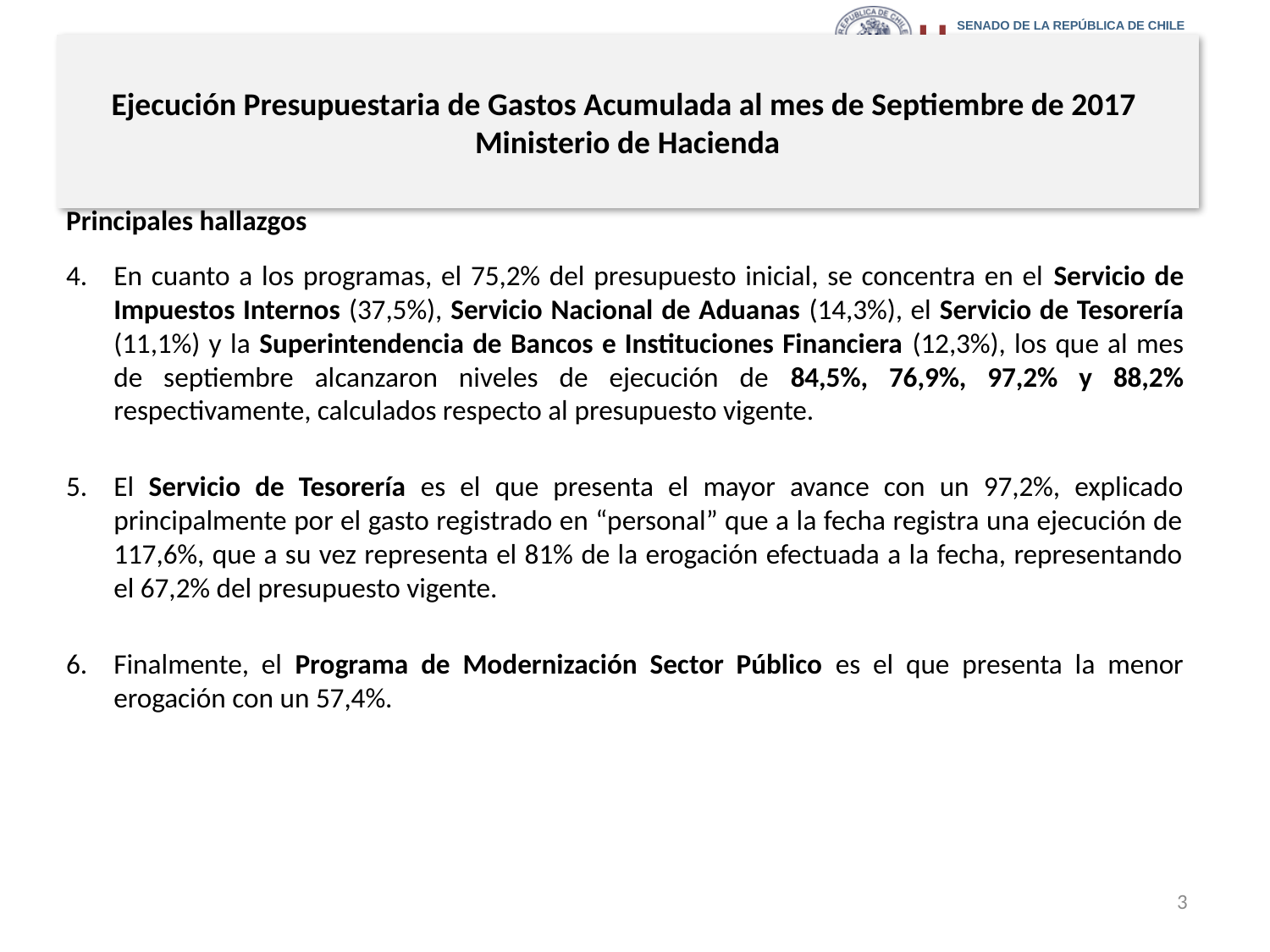

# Ejecución Presupuestaria de Gastos Acumulada al mes de Septiembre de 2017 Ministerio de Hacienda
Principales hallazgos
En cuanto a los programas, el 75,2% del presupuesto inicial, se concentra en el Servicio de Impuestos Internos (37,5%), Servicio Nacional de Aduanas (14,3%), el Servicio de Tesorería (11,1%) y la Superintendencia de Bancos e Instituciones Financiera (12,3%), los que al mes de septiembre alcanzaron niveles de ejecución de 84,5%, 76,9%, 97,2% y 88,2% respectivamente, calculados respecto al presupuesto vigente.
El Servicio de Tesorería es el que presenta el mayor avance con un 97,2%, explicado principalmente por el gasto registrado en “personal” que a la fecha registra una ejecución de 117,6%, que a su vez representa el 81% de la erogación efectuada a la fecha, representando el 67,2% del presupuesto vigente.
Finalmente, el Programa de Modernización Sector Público es el que presenta la menor erogación con un 57,4%.

3